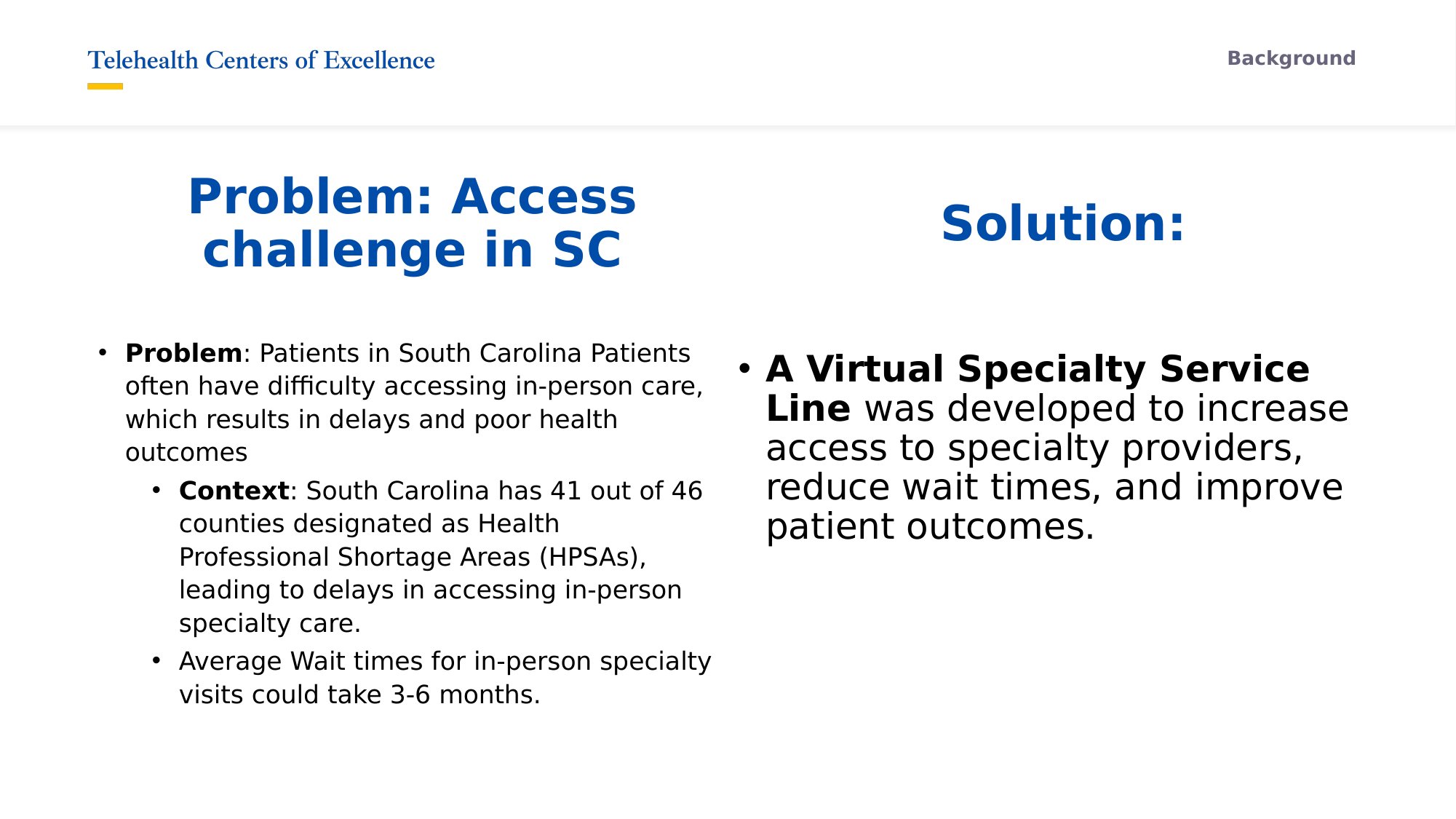

Background
# Problem: Access challenge in SC
Solution:

Problem: Patients in South Carolina Patients often have difficulty accessing in-person care, which results in delays and poor health outcomes
Context: South Carolina has 41 out of 46 counties designated as Health Professional Shortage Areas (HPSAs), leading to delays in accessing in-person specialty care.
Average Wait times for in-person specialty visits could take 3-6 months.

A Virtual Specialty Service Line was developed to increase access to specialty providers, reduce wait times, and improve patient outcomes.